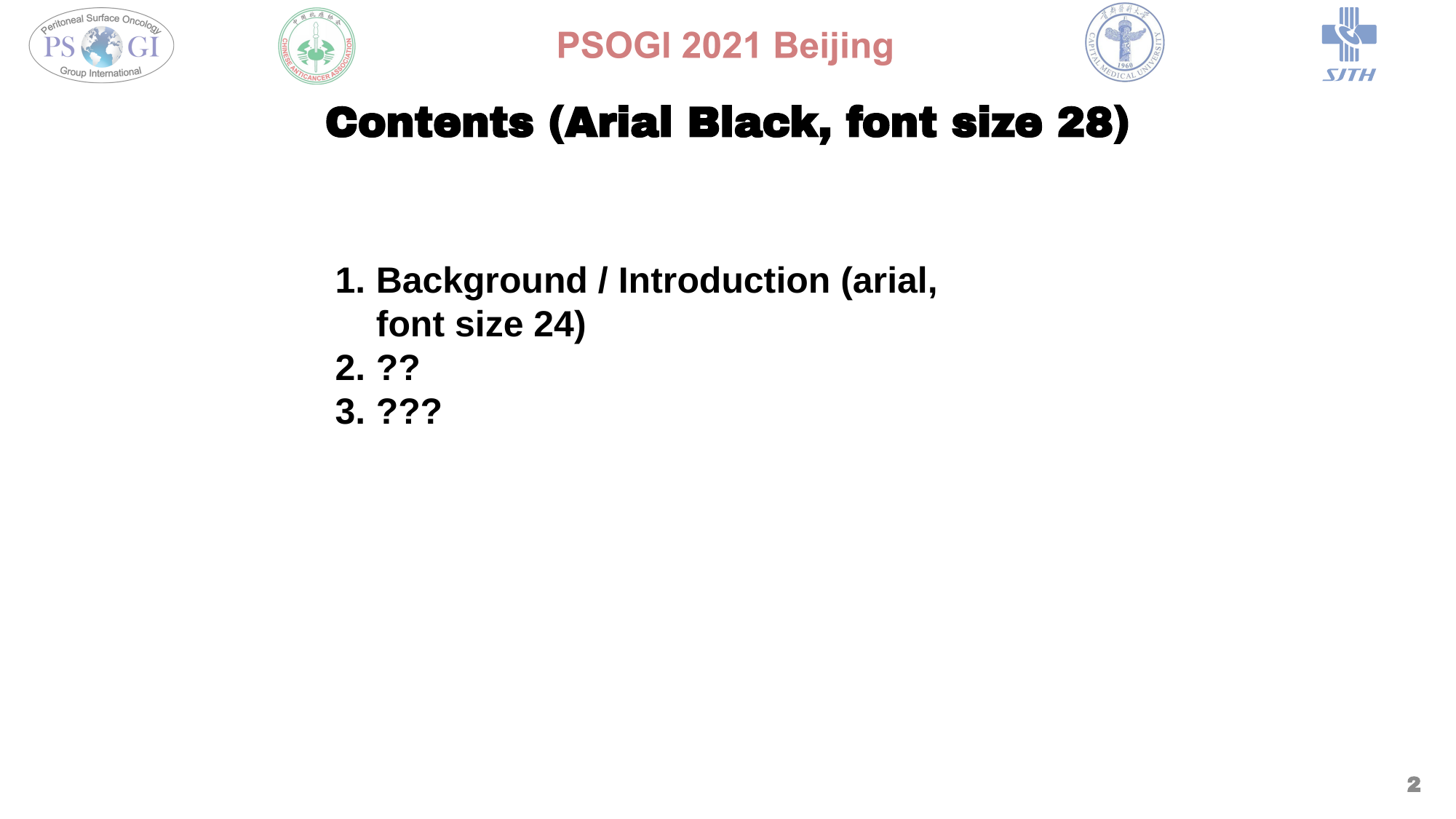

# Contents (Arial Black, font size 28)
Background / Introduction (arial, font size 24)
??
???
2